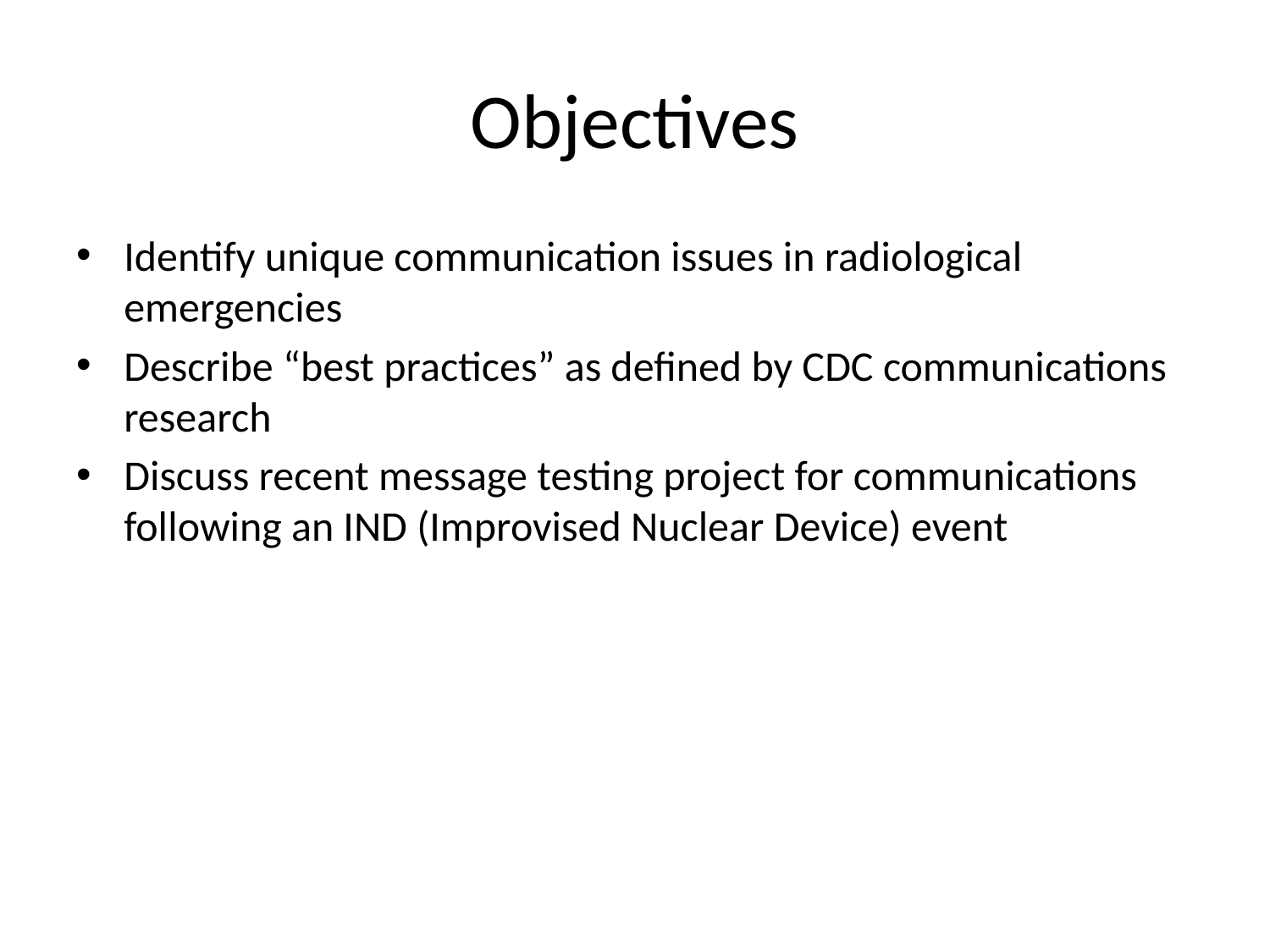

# Objectives
Identify unique communication issues in radiological emergencies
Describe “best practices” as defined by CDC communications research
Discuss recent message testing project for communications following an IND (Improvised Nuclear Device) event